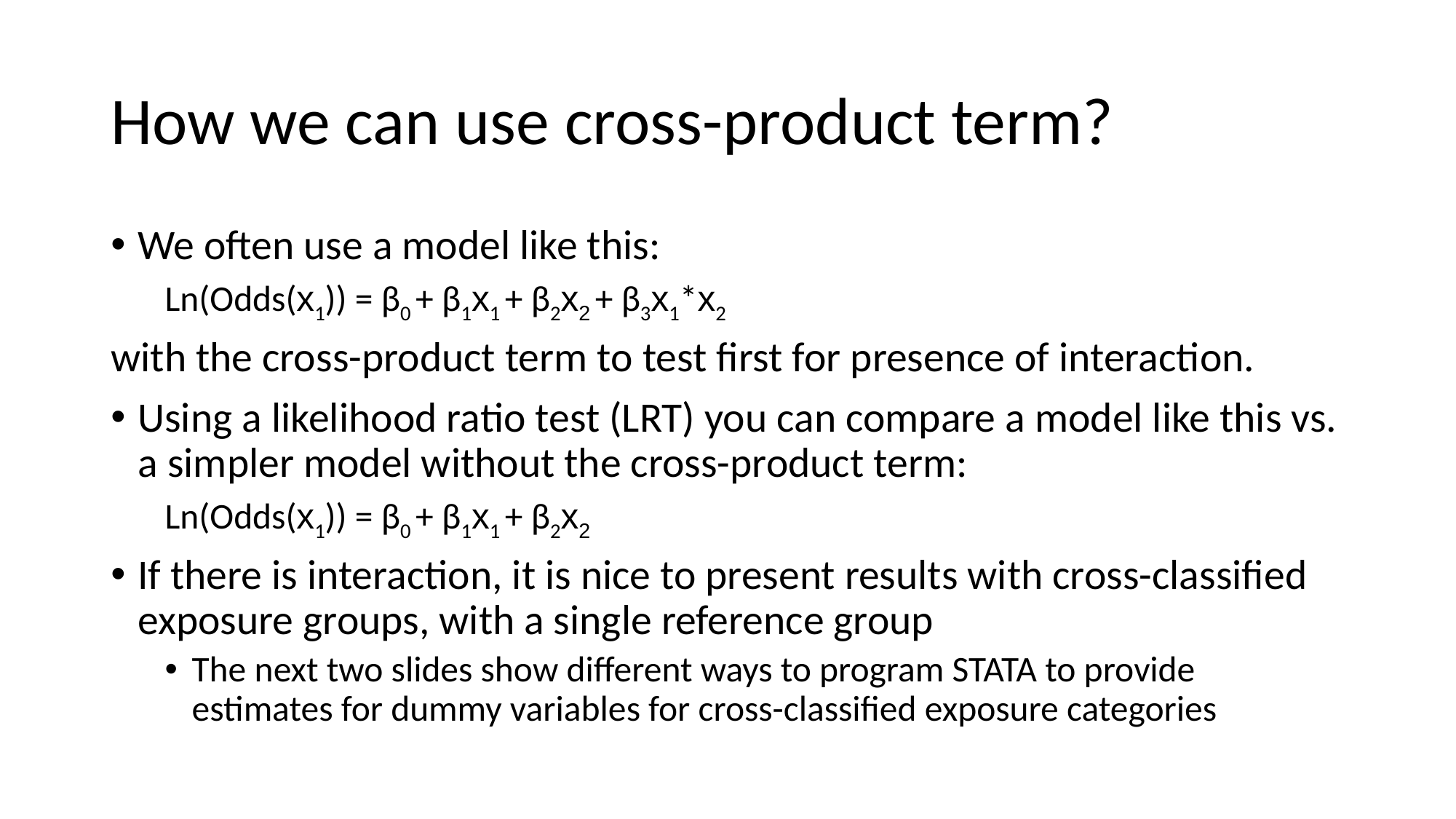

# How we can use cross-product term?
We often use a model like this:
Ln(Odds(x1)) = β0 + β1x1 + β2x2 + β3x1*x2
with the cross-product term to test first for presence of interaction.
Using a likelihood ratio test (LRT) you can compare a model like this vs. a simpler model without the cross-product term:
Ln(Odds(x1)) = β0 + β1x1 + β2x2
If there is interaction, it is nice to present results with cross-classified exposure groups, with a single reference group
The next two slides show different ways to program STATA to provide estimates for dummy variables for cross-classified exposure categories